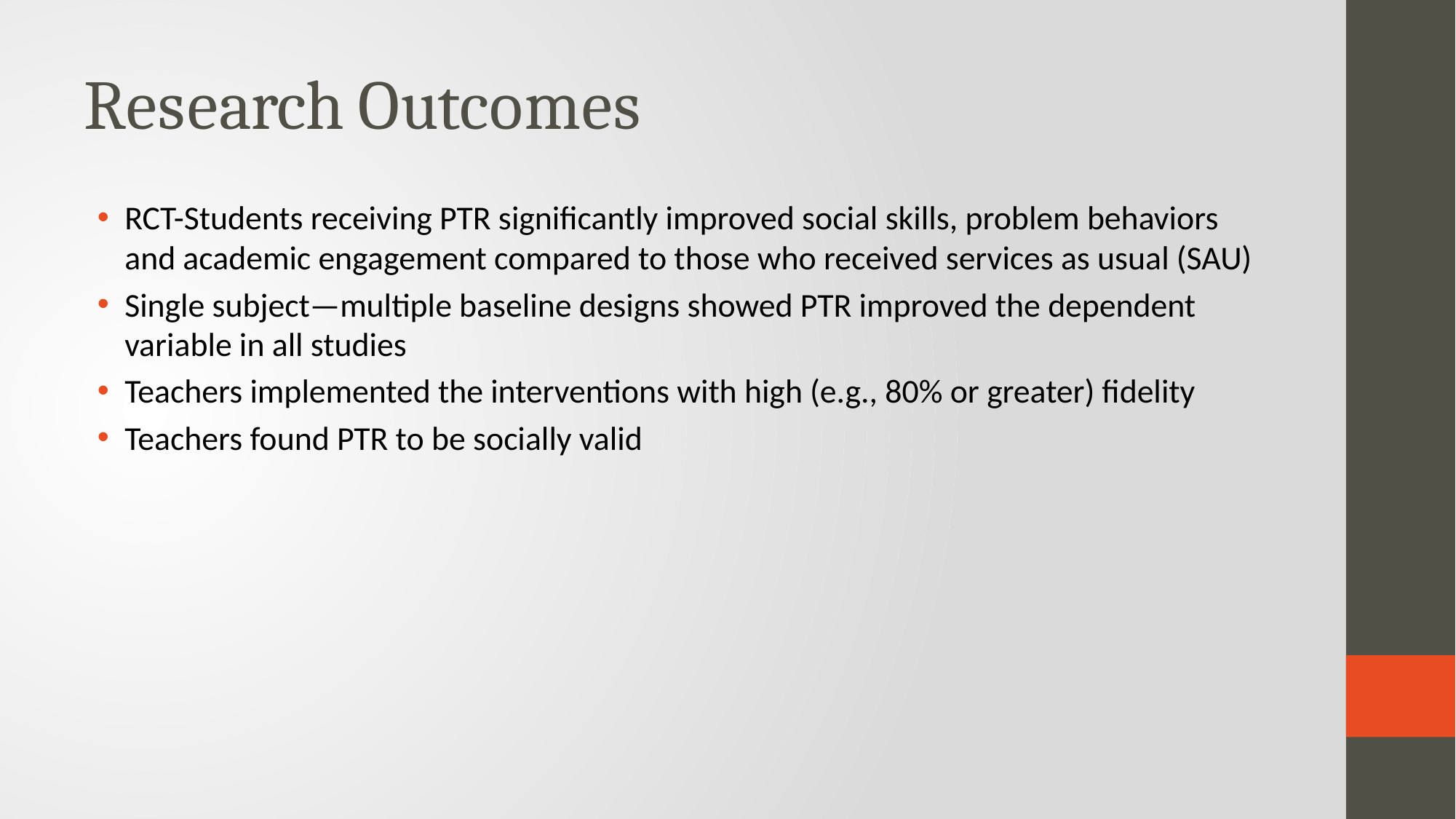

# Research Outcomes
RCT-Students receiving PTR significantly improved social skills, problem behaviors and academic engagement compared to those who received services as usual (SAU)
Single subject—multiple baseline designs showed PTR improved the dependent variable in all studies
Teachers implemented the interventions with high (e.g., 80% or greater) fidelity
Teachers found PTR to be socially valid